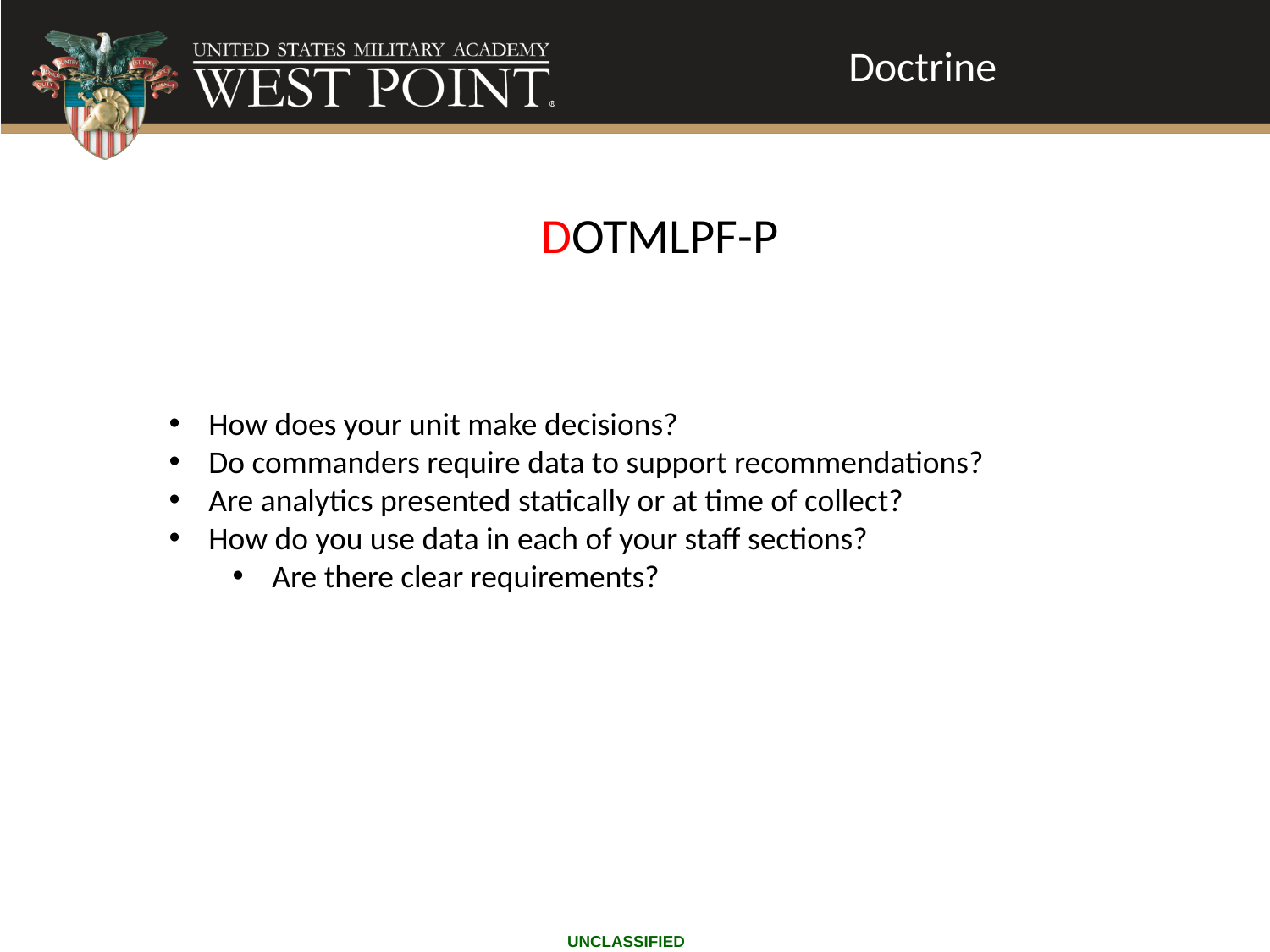

Doctrine
# Agenda – Day 3
DOTMLPF-P
How does your unit make decisions?
Do commanders require data to support recommendations?
Are analytics presented statically or at time of collect?
How do you use data in each of your staff sections?
Are there clear requirements?